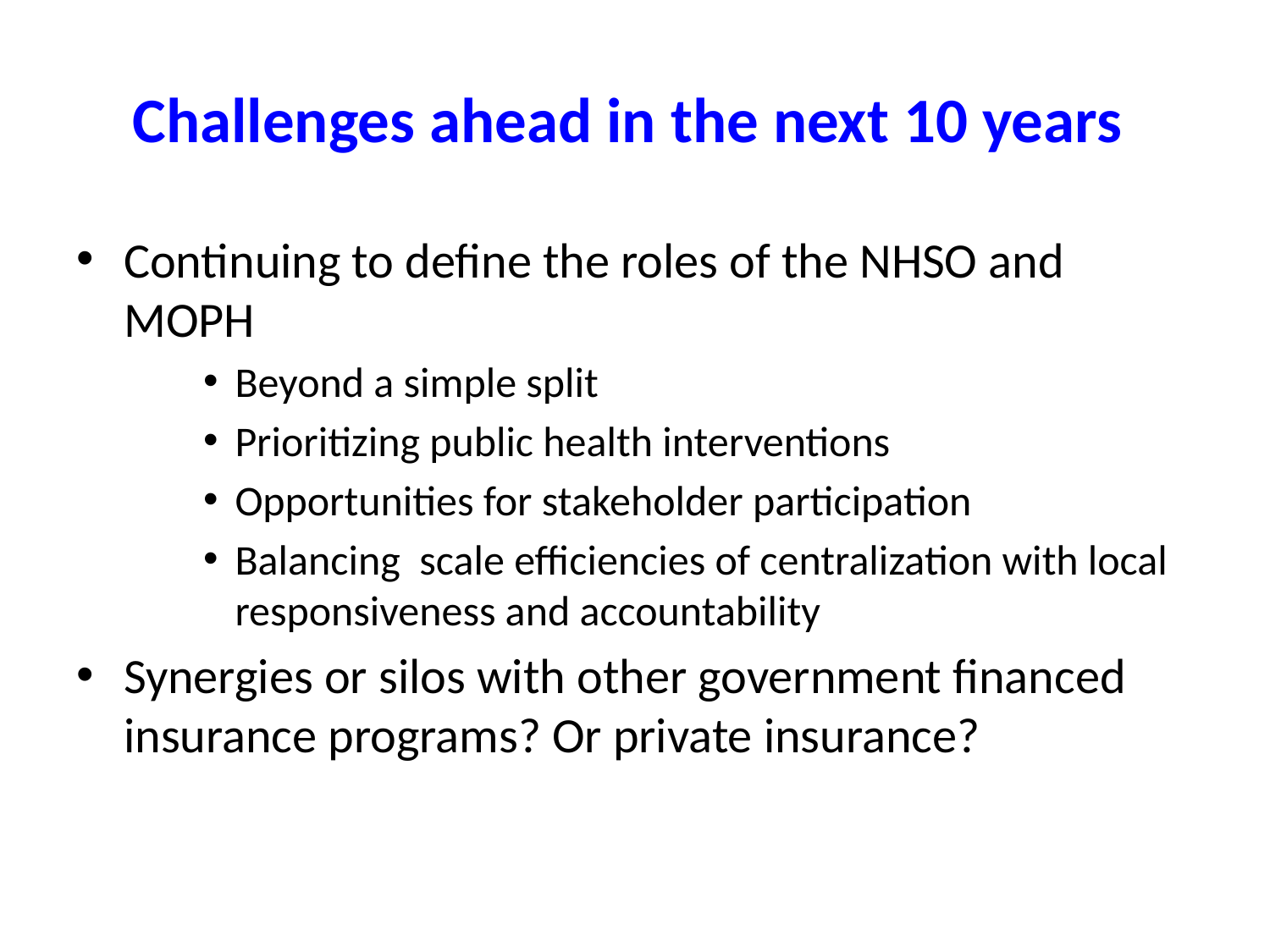

# Challenges ahead in the next 10 years
Continuing to define the roles of the NHSO and MOPH
Beyond a simple split
Prioritizing public health interventions
Opportunities for stakeholder participation
Balancing  scale efficiencies of centralization with local responsiveness and accountability
Synergies or silos with other government financed insurance programs? Or private insurance?